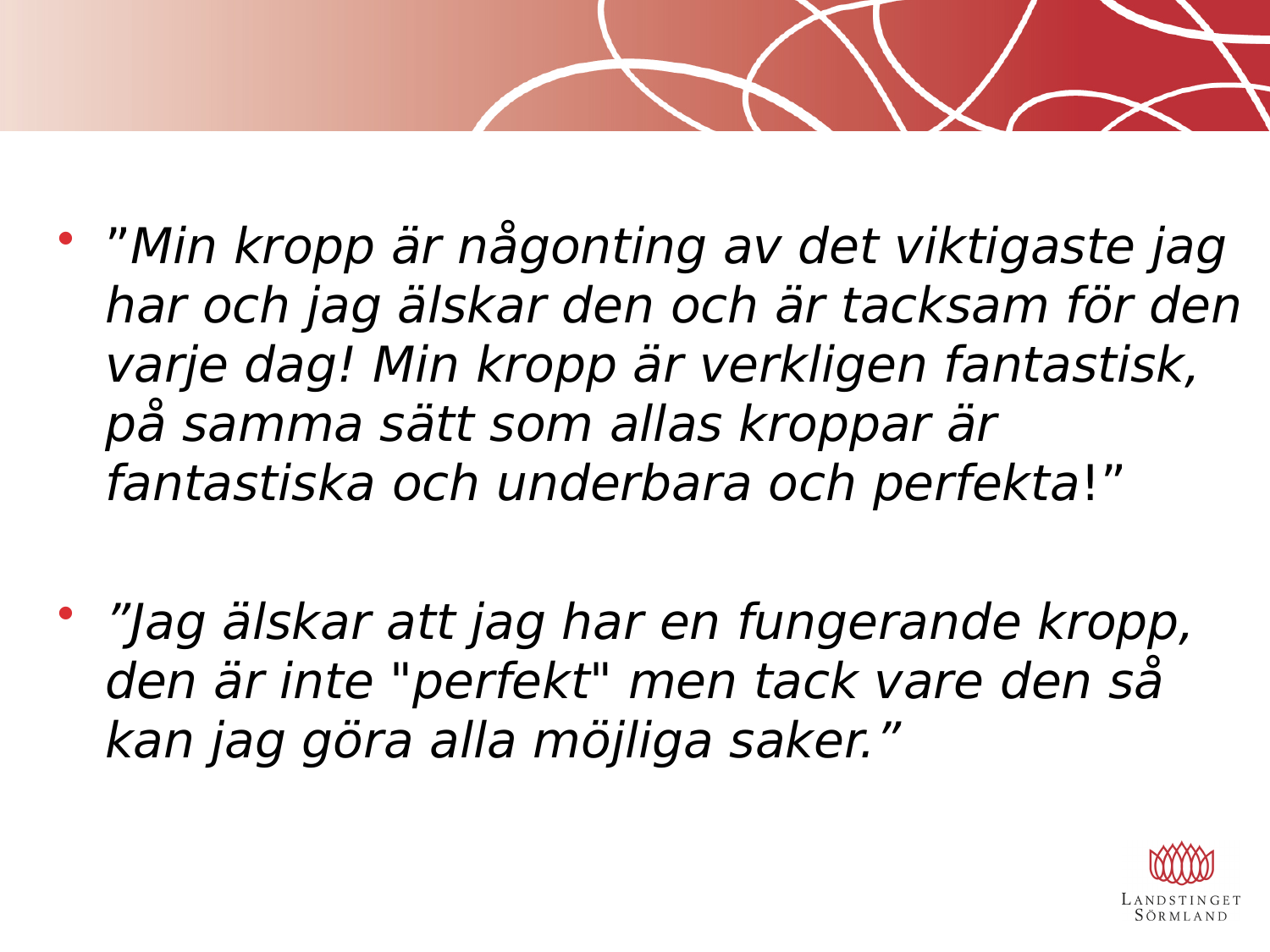

#

”Min kropp är någonting av det viktigaste jag har och jag älskar den och är tacksam för den varje dag! Min kropp är verkligen fantastisk, på samma sätt som allas kroppar är fantastiska och underbara och perfekta!”

”Jag älskar att jag har en fungerande kropp, den är inte "perfekt" men tack vare den så kan jag göra alla möjliga saker.”